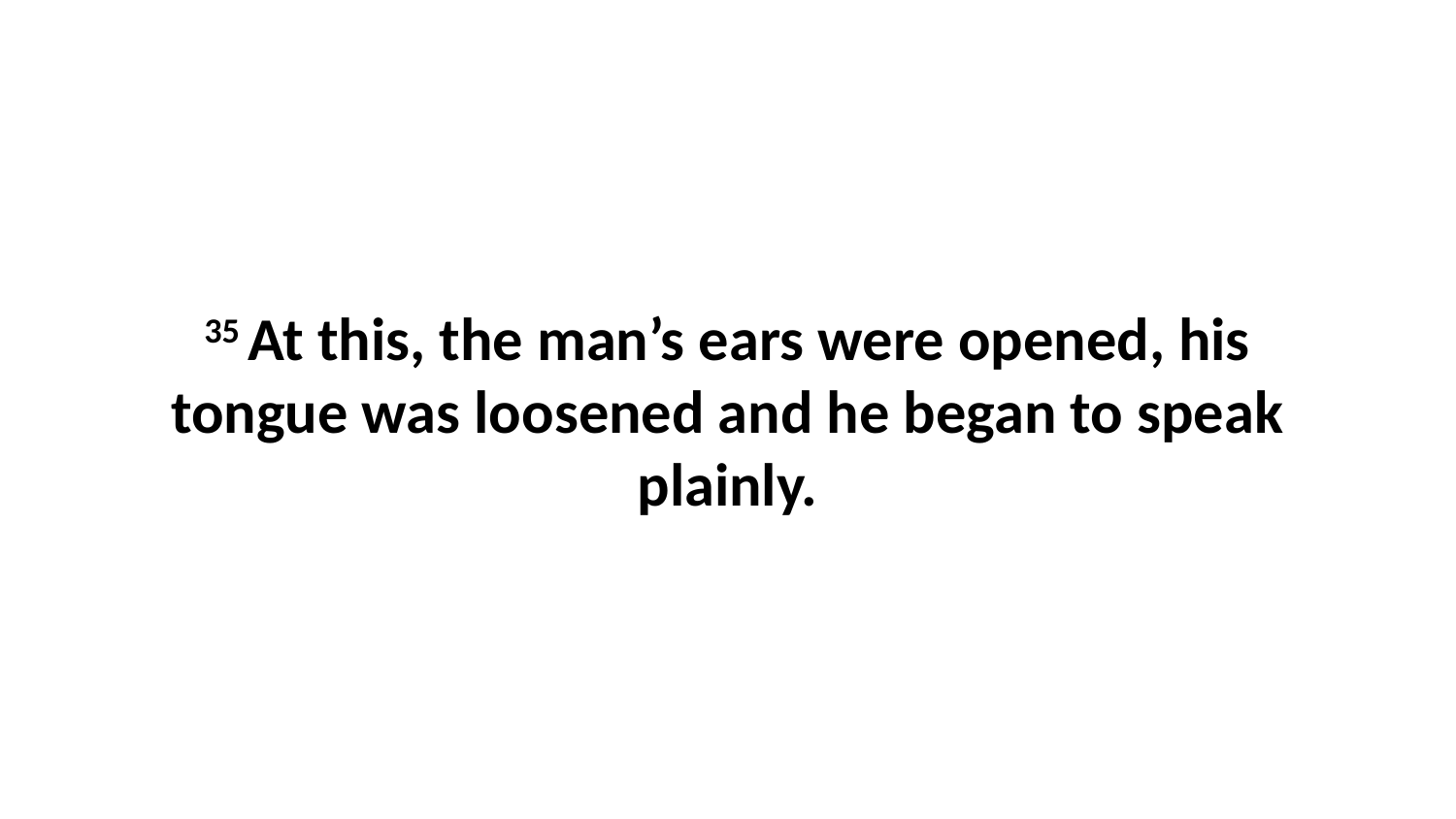

35 At this, the man’s ears were opened, his tongue was loosened and he began to speak plainly.